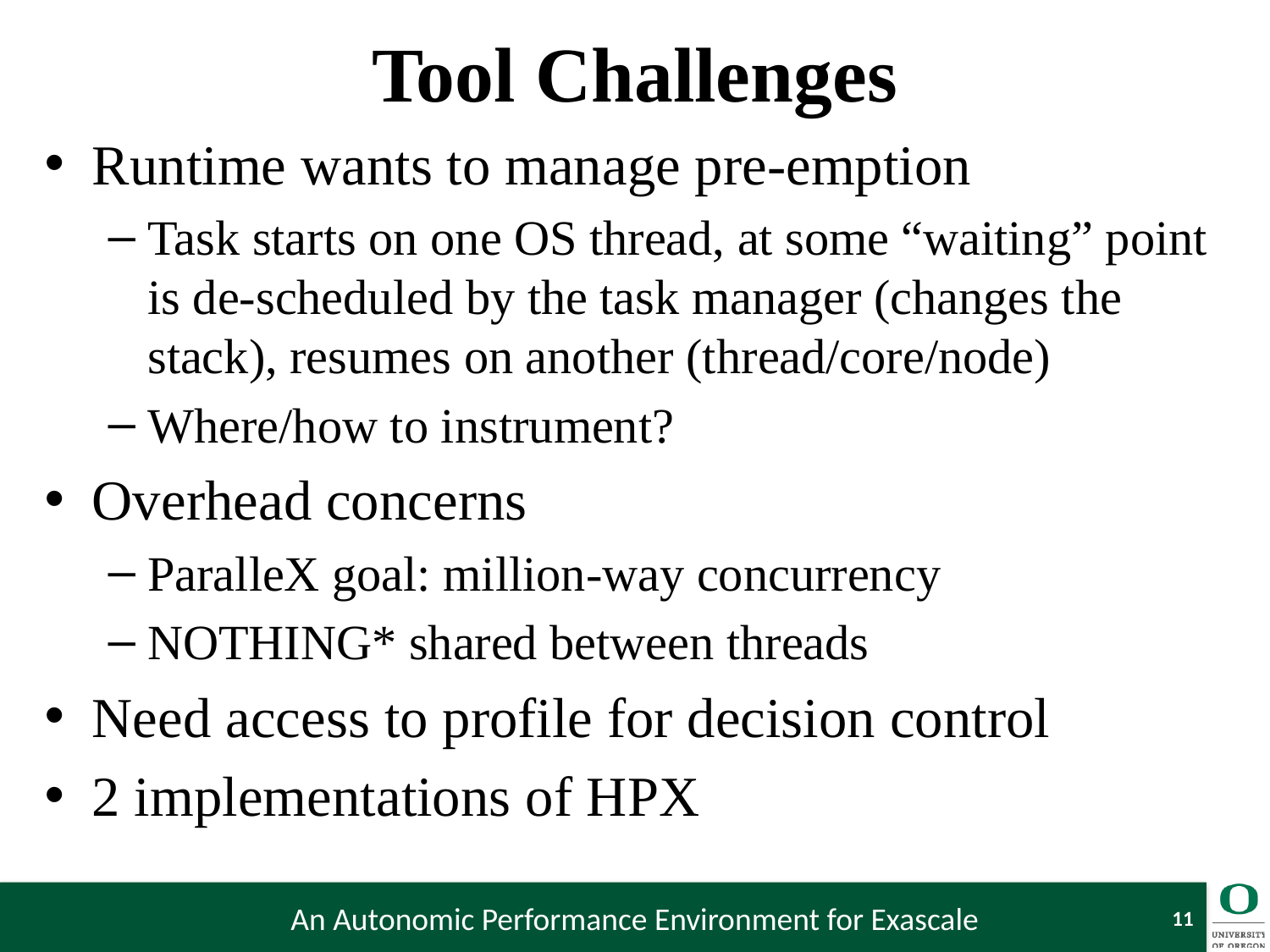

# Tool Challenges
Runtime wants to manage pre-emption
Task starts on one OS thread, at some “waiting” point is de-scheduled by the task manager (changes the stack), resumes on another (thread/core/node)
Where/how to instrument?
Overhead concerns
ParalleX goal: million-way concurrency
NOTHING* shared between threads
Need access to profile for decision control
2 implementations of HPX